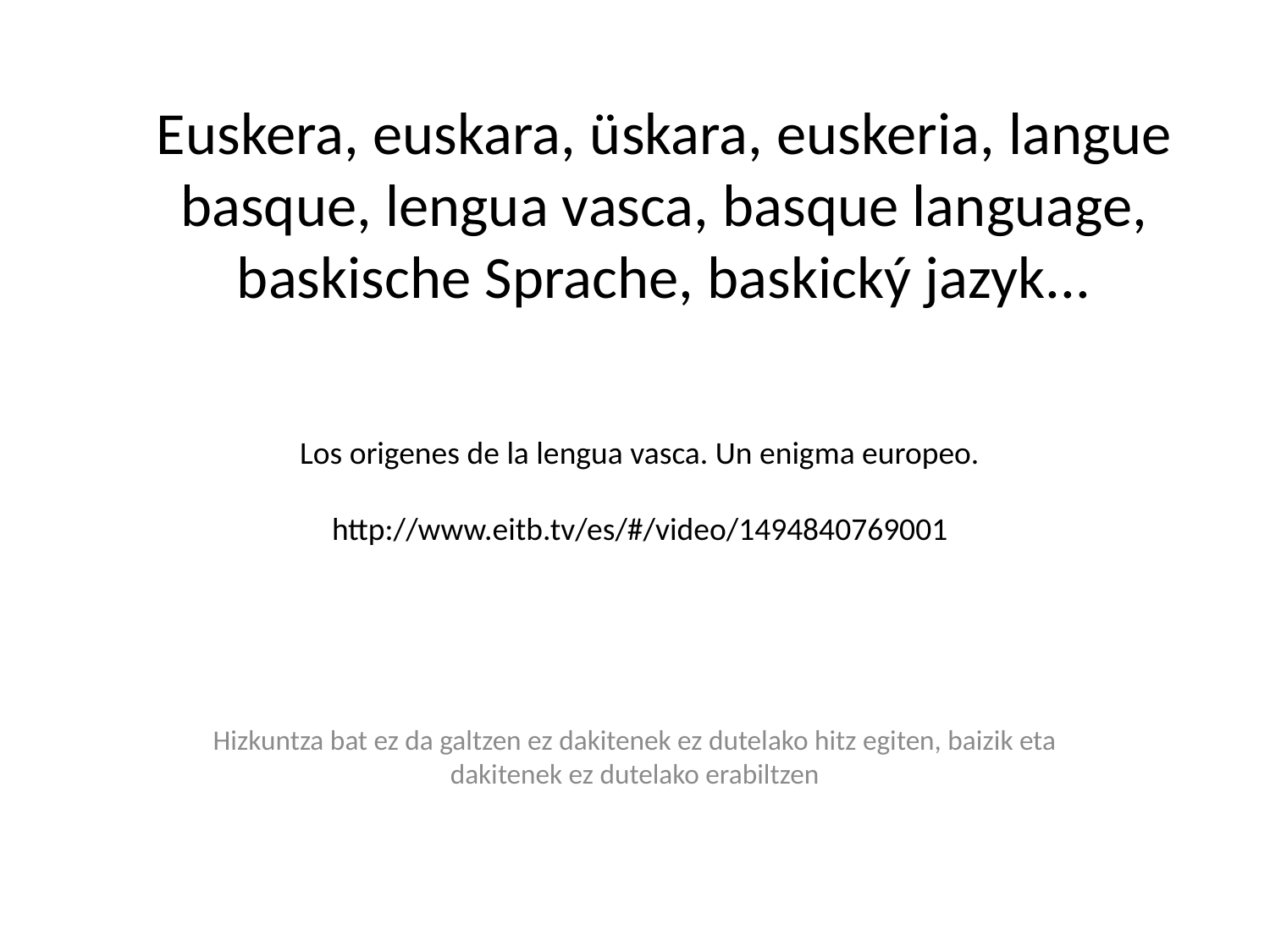

# Euskera, euskara, üskara, euskeria, langue basque, lengua vasca, basque language, baskische Sprache, baskický jazyk...
Los origenes de la lengua vasca. Un enigma europeo.

http://www.eitb.tv/es/#/video/1494840769001
Hizkuntza bat ez da galtzen ez dakitenek ez dutelako hitz egiten, baizik eta dakitenek ez dutelako erabiltzen